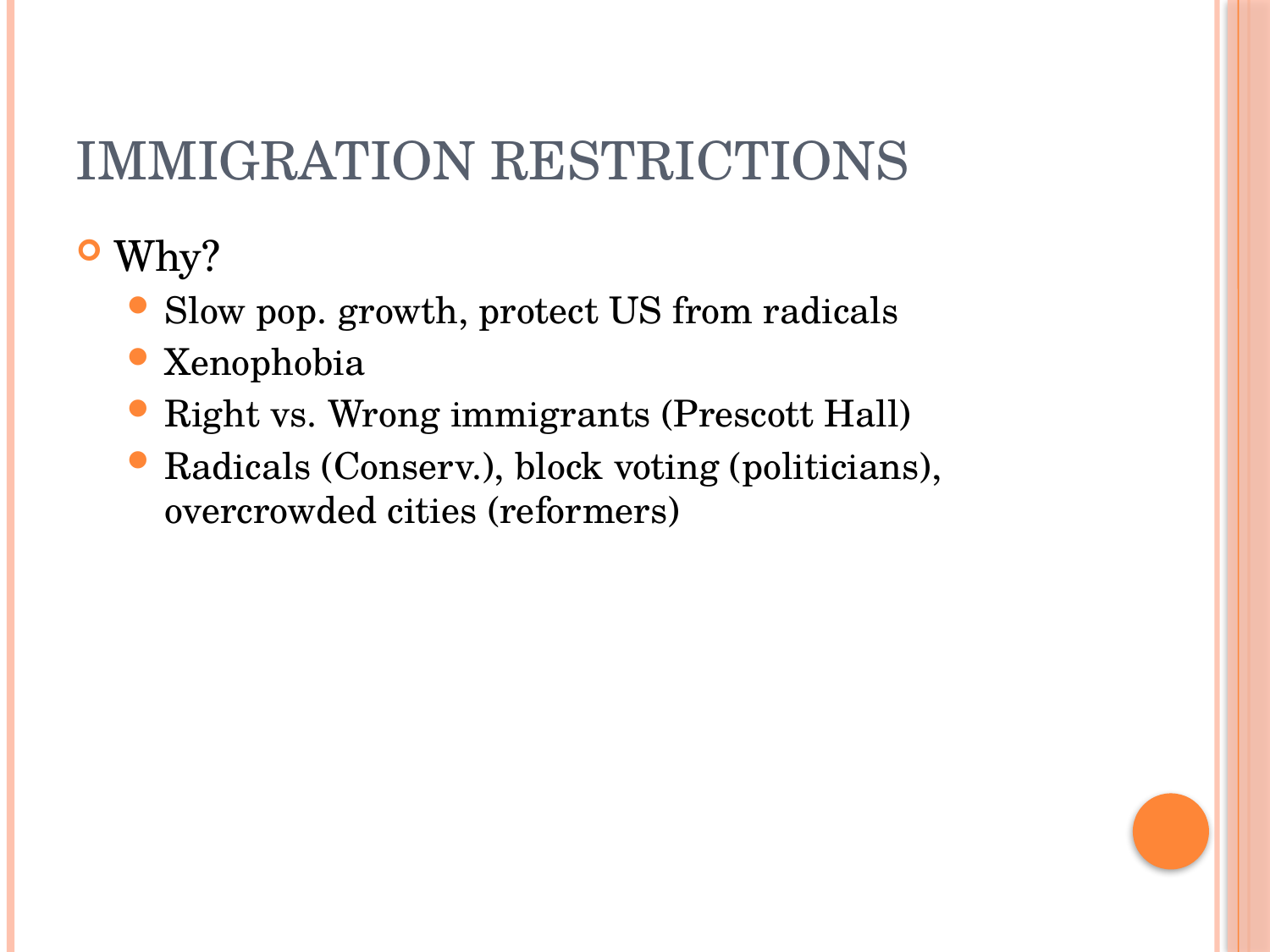

# Immigration restrictions
Why?
Slow pop. growth, protect US from radicals
Xenophobia
Right vs. Wrong immigrants (Prescott Hall)
Radicals (Conserv.), block voting (politicians), overcrowded cities (reformers)